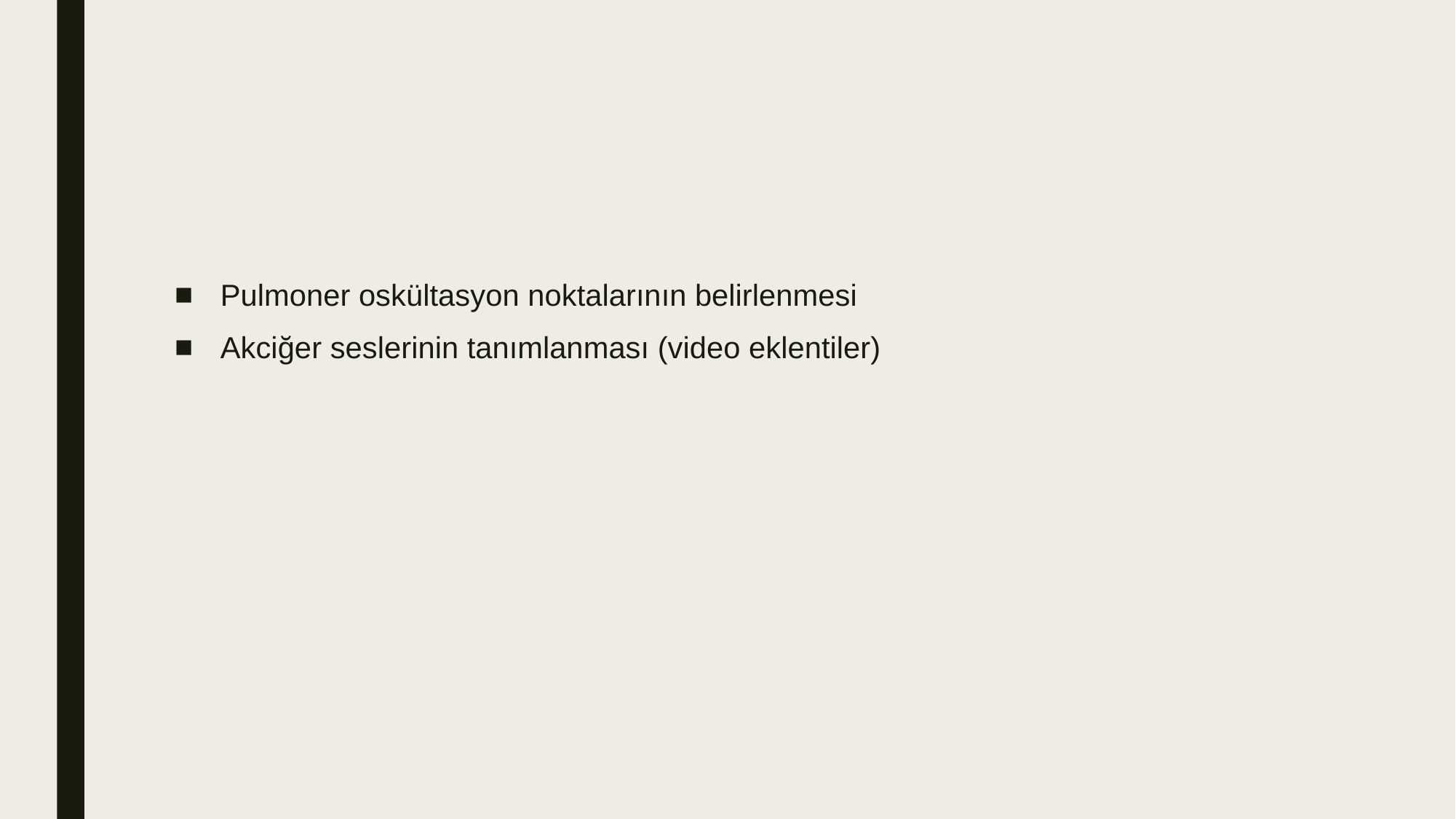

#
Pulmoner oskültasyon noktalarının belirlenmesi
Akciğer seslerinin tanımlanması (video eklentiler)